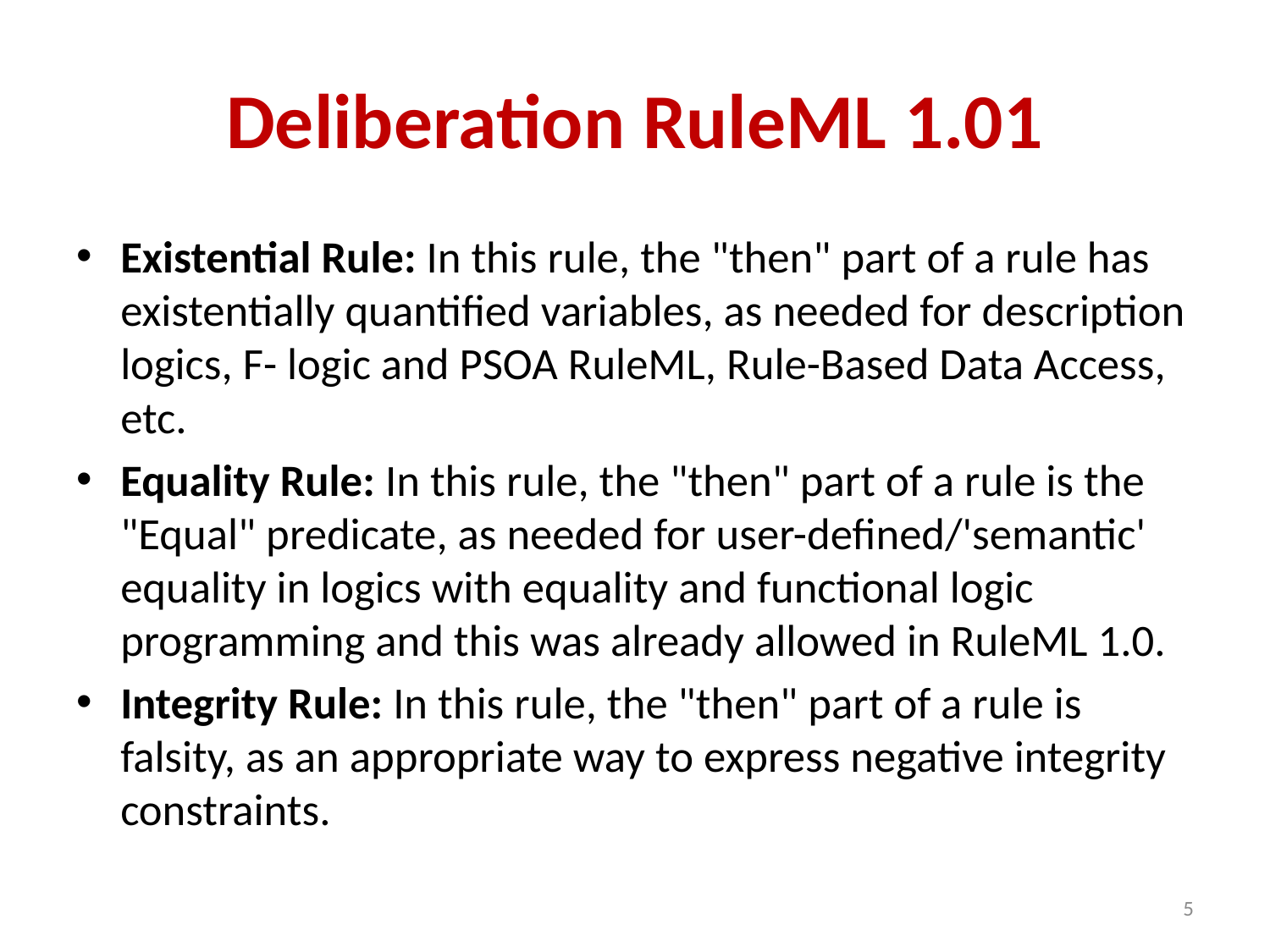

# Deliberation RuleML 1.01
Existential Rule: In this rule, the "then" part of a rule has existentially quantified variables, as needed for description logics, F- logic and PSOA RuleML, Rule-Based Data Access, etc.
Equality Rule: In this rule, the "then" part of a rule is the "Equal" predicate, as needed for user-defined/'semantic' equality in logics with equality and functional logic programming and this was already allowed in RuleML 1.0.
Integrity Rule: In this rule, the "then" part of a rule is falsity, as an appropriate way to express negative integrity constraints.
5